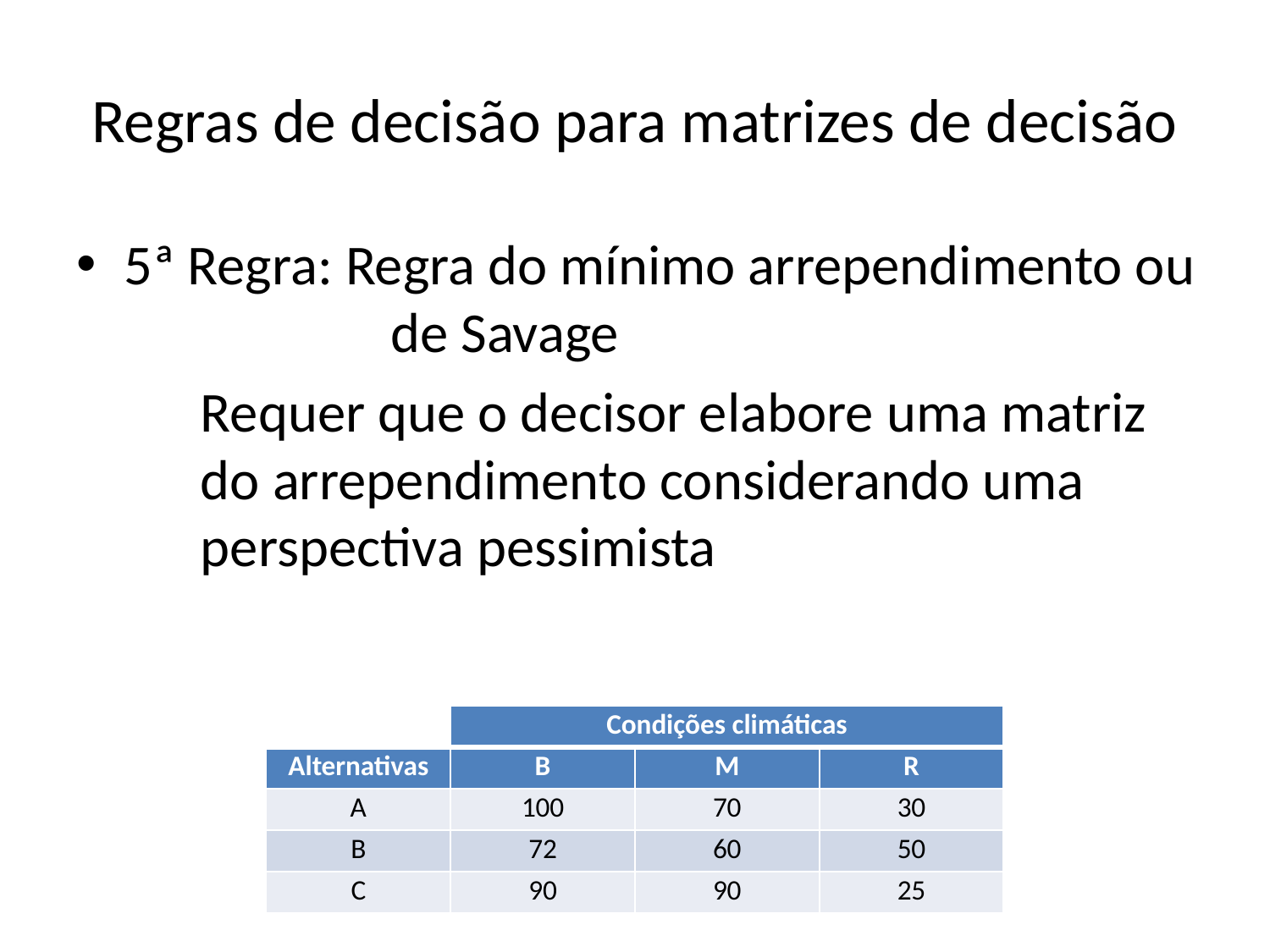

# Regras de decisão para matrizes de decisão
5ª Regra: Regra do mínimo arrependimento ou 		 de Savage
Requer que o decisor elabore uma matriz do arrependimento considerando uma perspectiva pessimista
|  | Condições climáticas |  |  |
| --- | --- | --- | --- |
| Alternativas | B | M | R |
| A | 100 | 70 | 30 |
| B | 72 | 60 | 50 |
| C | 90 | 90 | 25 |